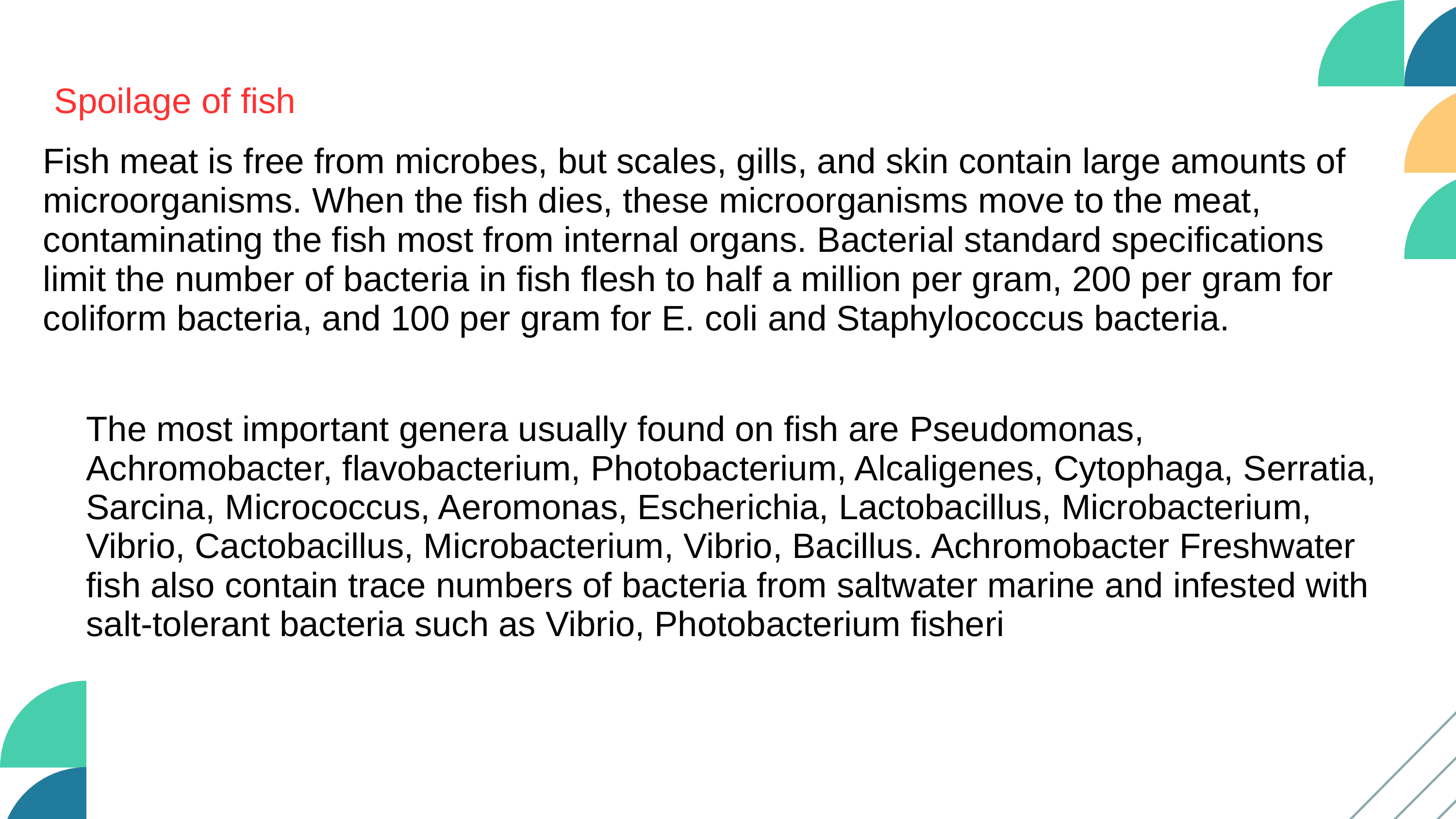

Spoilage of fish

Fish meat is free from microbes, but scales, gills, and skin contain large amounts of microorganisms. When the fish dies, these microorganisms move to the meat, contaminating the fish most from internal organs. Bacterial standard specifications limit the number of bacteria in fish flesh to half a million per gram, 200 per gram for coliform bacteria, and 100 per gram for E. coli and Staphylococcus bacteria.

The most important genera usually found on fish are Pseudomonas, Achromobacter, flavobacterium, Photobacterium, Alcaligenes, Cytophaga, Serratia, Sarcina, Micrococcus, Aeromonas, Escherichia, Lactobacillus, Microbacterium, Vibrio, Cactobacillus, Microbacterium, Vibrio, Bacillus. Achromobacter Freshwater fish also contain trace numbers of bacteria from saltwater marine and infested with salt-tolerant bacteria such as Vibrio, Photobacterium fisheri